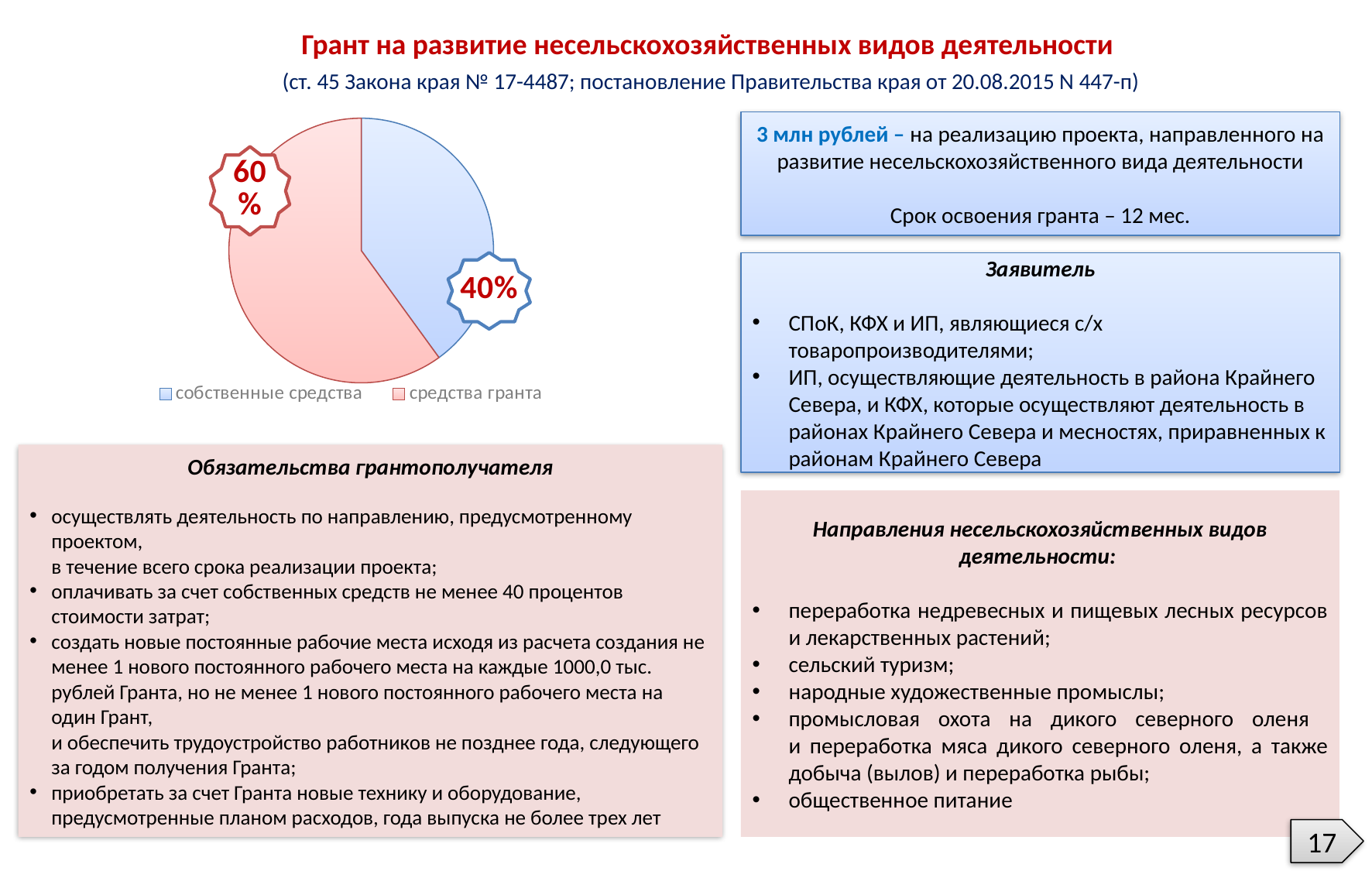

Грант на развитие несельскохозяйственных видов деятельности
 (ст. 45 Закона края № 17-4487; постановление Правительства края от 20.08.2015 N 447-п)

### Chart

| Category | Продажи |
|---|---|
| собственные средства | 40.0 |
| средства гранта | 60.0 |
3 млн рублей – на реализацию проекта, направленного на развитие несельскохозяйственного вида деятельности

Срок освоения гранта – 12 мес.
Заявитель

СПоК, КФХ и ИП, являющиеся с/х товаропроизводителями;
ИП, осуществляющие деятельность в района Крайнего Севера, и КФХ, которые осуществляют деятельность в районах Крайнего Севера и месностях, приравненных к районам Крайнего Севера
Обязательства грантополучателя

осуществлять деятельность по направлению, предусмотренному проектом,
в течение всего срока реализации проекта;
оплачивать за счет собственных средств не менее 40 процентов стоимости затрат;
создать новые постоянные рабочие места исходя из расчета создания не менее 1 нового постоянного рабочего места на каждые 1000,0 тыс. рублей Гранта, но не менее 1 нового постоянного рабочего места на один Грант,
и обеспечить трудоустройство работников не позднее года, следующего за годом получения Гранта;
приобретать за счет Гранта новые технику и оборудование, предусмотренные планом расходов, года выпуска не более трех лет
Направления несельскохозяйственных видов деятельности:

переработка недревесных и пищевых лесных ресурсов и лекарственных растений;
сельский туризм;
народные художественные промыслы;
промысловая охота на дикого северного оленя
и переработка мяса дикого северного оленя, а также добыча (вылов) и переработка рыбы;
общественное питание
17